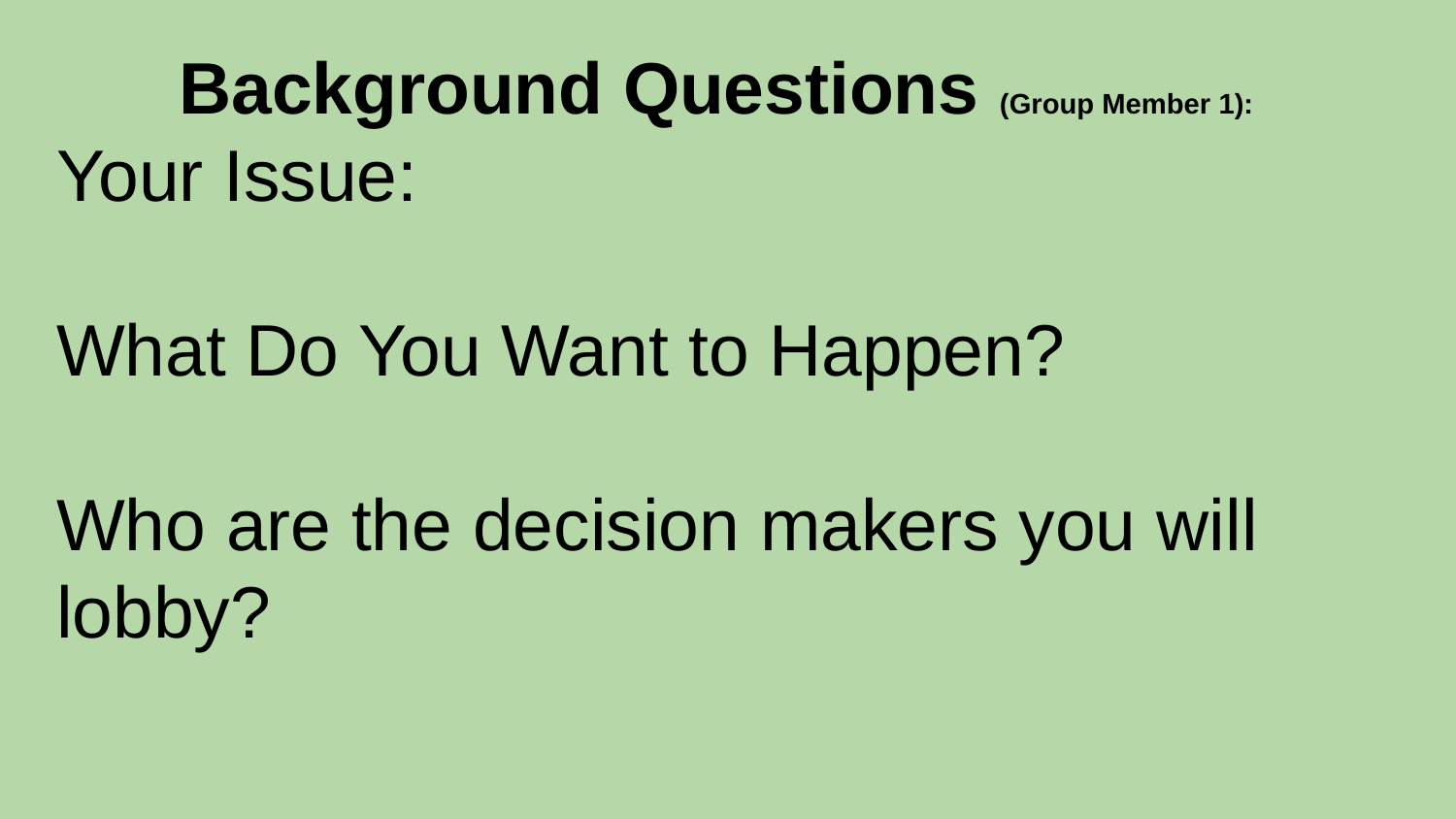

Background Questions (Group Member 1):
Your Issue:

What Do You Want to Happen?

Who are the decision makers you will lobby?